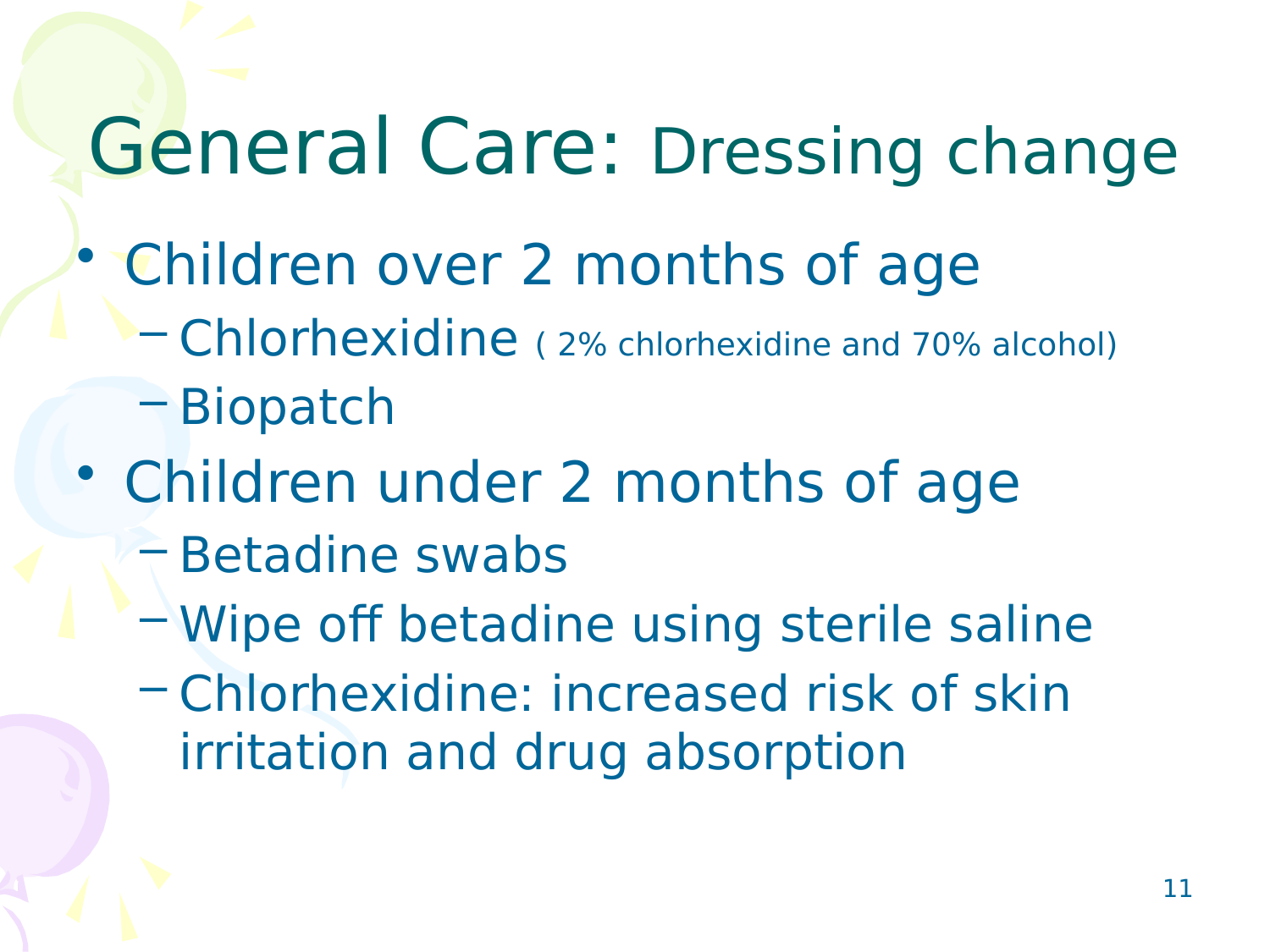

# General Care: Dressing change
Children over 2 months of age
Chlorhexidine ( 2% chlorhexidine and 70% alcohol)
Biopatch
Children under 2 months of age
Betadine swabs
Wipe off betadine using sterile saline
Chlorhexidine: increased risk of skin irritation and drug absorption

11